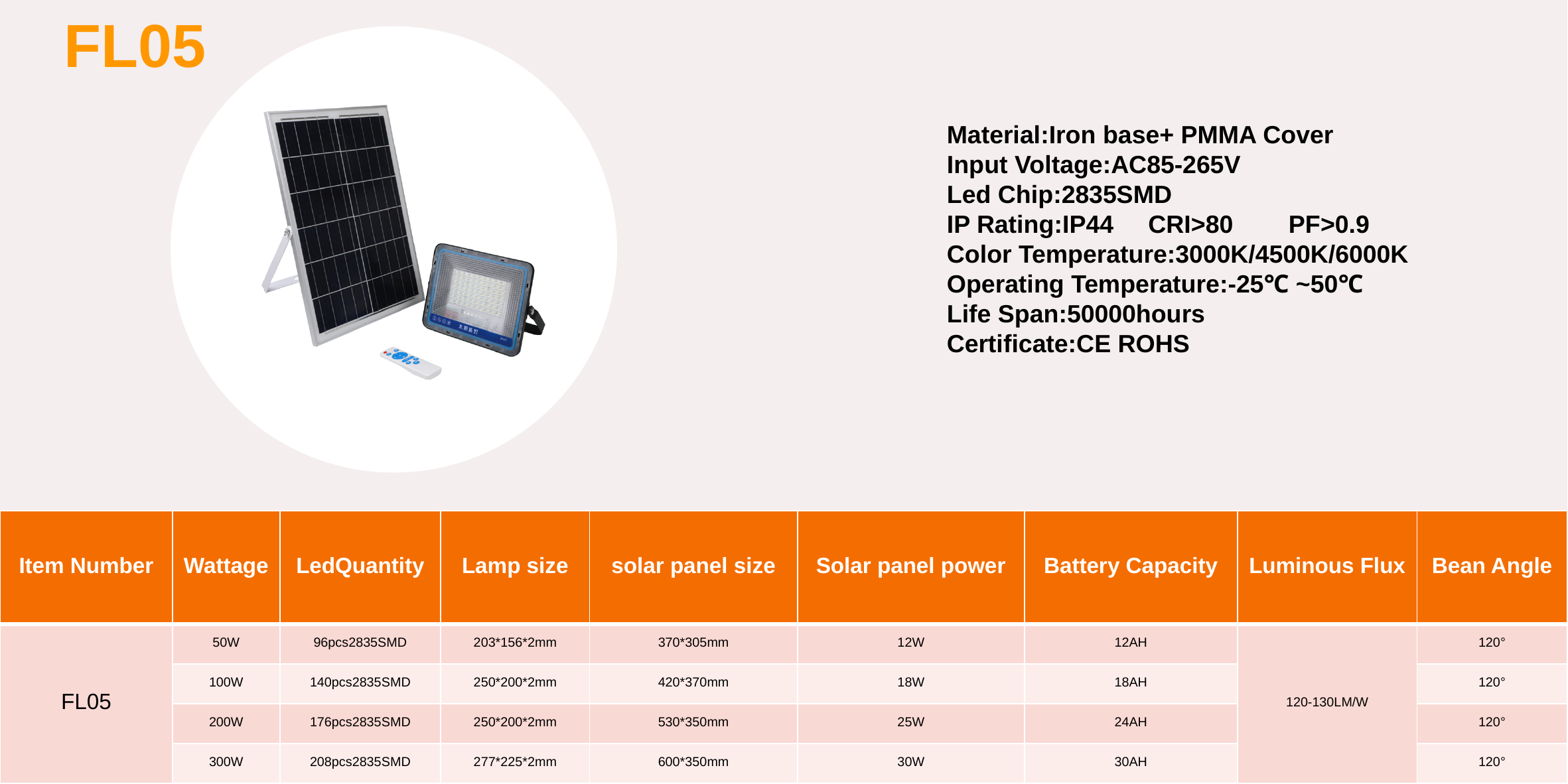

FL05

Material:Iron base+ PMMA Cover
Input Voltage:AC85-265V
Led Chip:2835SMD
IP Rating:IP44     CRI>80        PF>0.9
Color Temperature:3000K/4500K/6000K
Operating Temperature:-25℃ ~50℃
Life Span:50000hours
Certificate:CE ROHS
| Item Number | Wattage | LedQuantity | Lamp size | solar panel size | Solar panel power | Battery Capacity | Luminous Flux | Bean Angle |
| --- | --- | --- | --- | --- | --- | --- | --- | --- |
| FL05 | 50W | 96pcs2835SMD | 203\*156\*2mm | 370\*305mm | 12W | 12AH | 120-130LM/W | 120° |
|  | 100W | 140pcs2835SMD | 250\*200\*2mm | 420\*370mm | 18W | 18AH |  | 120° |
|  | 200W | 176pcs2835SMD | 250\*200\*2mm | 530\*350mm | 25W | 24AH |  | 120° |
|  | 300W | 208pcs2835SMD | 277\*225\*2mm | 600\*350mm | 30W | 30AH |  | 120° |
| Modern Ceiling Light Material:Iron base+ PMMA Cover Input Voltage:AC85-265V Led Chip:2835SMD IP Rating:IP44 CRI>80 PF>0.9 Color Temperature:3000K/4500K/6000K Operating Temperature:-25℃ ~50℃ Life Span:50000hours Certificate:CE ROHS |  |  |  |  |  |  |
| --- | --- | --- | --- | --- | --- | --- |
| Item Number | Wattage | LedQuantity | LuminousFlux | Beam Angle | Size (mm) | WIFI Control Remte control Switch control Dimmer control |
| CL-N00 | 24W | 48pcs2835SMD | 1920-2160lm | 120° | 350mm | Yes |
|  | 36W | 72pcs2835SMD | 2880-3240lm | 120° | 400mm |  |
|  | 40W | 80pcs2835SMD | 3200-3600lm | 120° | 450mm |  |
| Modern Ceiling Light Material:Iron base+ PMMA Cover Input Voltage:AC85-265V Led Chip:2835SMD IP Rating:IP44 CRI>80 PF>0.9 Color Temperature:3000K/4500K/6000K Operating Temperature:-25℃ ~50℃ Life Span:50000hours Certificate:CE ROHS |  |  |  |  |  |  |
| --- | --- | --- | --- | --- | --- | --- |
| Item Number | Wattage | LedQuantity | LuminousFlux | Beam Angle | Size (mm) | WIFI Control Remte control Switch control Dimmer control |
| CL-N00 | 24W | 48pcs2835SMD | 1920-2160lm | 120° | 350mm | Yes |
|  | 36W | 72pcs2835SMD | 2880-3240lm | 120° | 400mm |  |
|  | 40W | 80pcs2835SMD | 3200-3600lm | 120° | 450mm |  |
| Modern Ceiling Light Material:Iron base+ PMMA Cover Input Voltage:AC85-265V Led Chip:2835SMD IP Rating:IP44 CRI>80 PF>0.9 Color Temperature:3000K/4500K/6000K Operating Temperature:-25℃ ~50℃ Life Span:50000hours Certificate:CE ROHS |  |  |  |  |  |  |
| --- | --- | --- | --- | --- | --- | --- |
| Item Number | Wattage | LedQuantity | LuminousFlux | Beam Angle | Size (mm) | WIFI Control Remte control Switch control Dimmer control |
| CL-N00 | 24W | 48pcs2835SMD | 1920-2160lm | 120° | 350mm | Yes |
|  | 36W | 72pcs2835SMD | 2880-3240lm | 120° | 400mm |  |
|  | 40W | 80pcs2835SMD | 3200-3600lm | 120° | 450mm |  |
| Modern Ceiling Light Material:Iron base+ PMMA Cover Input Voltage:AC85-265V Led Chip:2835SMD IP Rating:IP44 CRI>80 PF>0.9 Color Temperature:3000K/4500K/6000K Operating Temperature:-25℃ ~50℃ Life Span:50000hours Certificate:CE ROHS |  |  |  |  |  |  |
| --- | --- | --- | --- | --- | --- | --- |
| Item Number | Wattage | LedQuantity | LuminousFlux | Beam Angle | Size (mm) | WIFI Control Remte control Switch control Dimmer control |
| CL-N00 | 24W | 48pcs2835SMD | 1920-2160lm | 120° | 350mm | Yes |
|  | 36W | 72pcs2835SMD | 2880-3240lm | 120° | 400mm |  |
|  | 40W | 80pcs2835SMD | 3200-3600lm | 120° | 450mm |  |